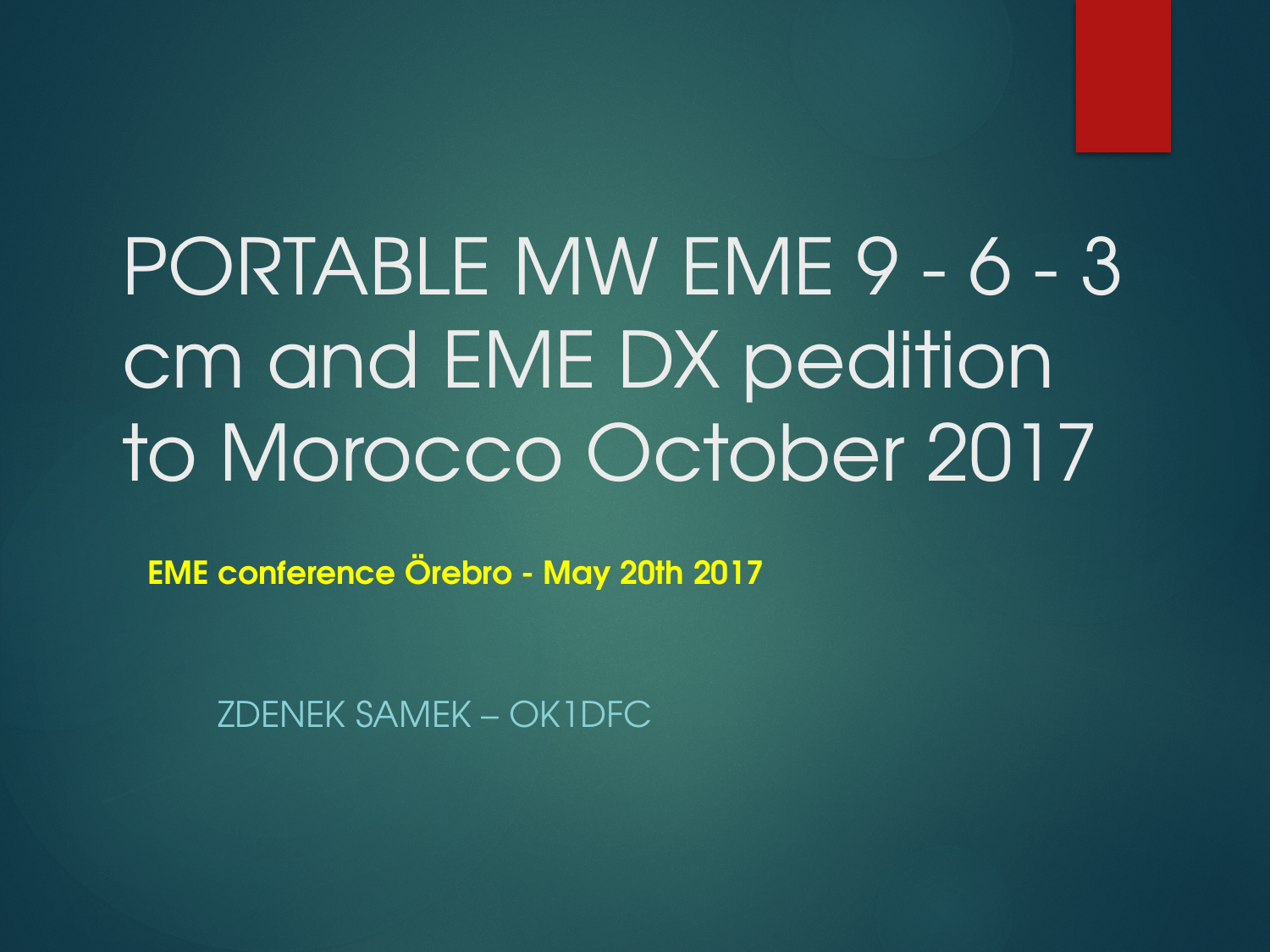

# PORTABLE MW EME 9 - 6 - 3 cm and EME DX pedition to Morocco October 2017
EME conference Örebro - May 20th 2017
Zdenek SAMEK – OK1DFC